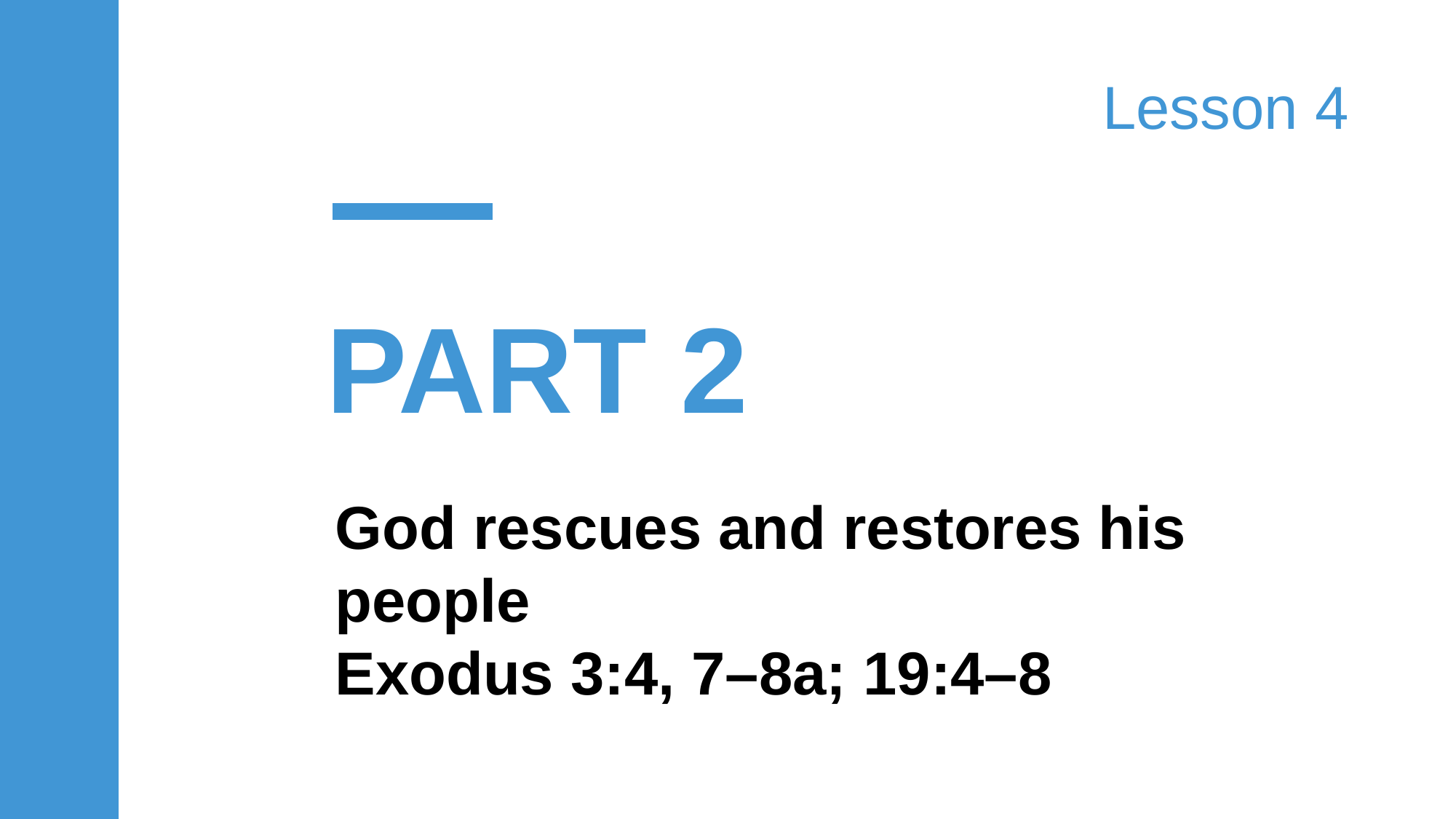

Lesson 4
PART 2
God rescues and restores his people
Exodus 3:4, 7–8a; 19:4–8